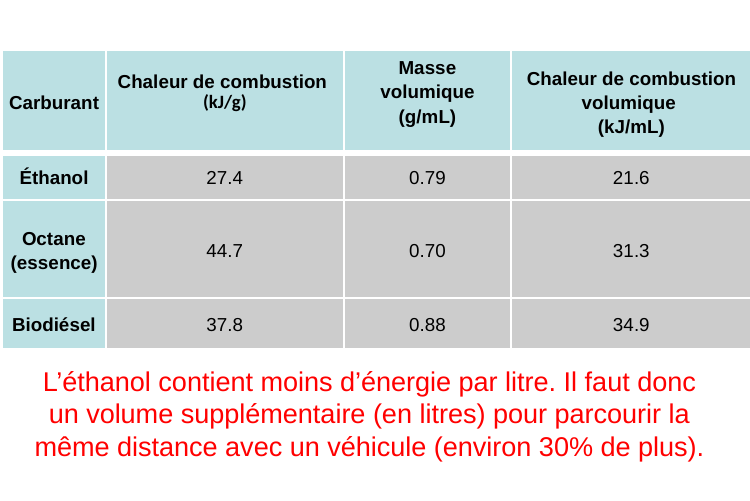

| Carburant | Chaleur de combustion (kJ/g) | Masse volumique (g/mL) | Chaleur de combustion volumique (kJ/mL) |
| --- | --- | --- | --- |
| Éthanol | 27.4 | 0.79 | 21.6 |
| Octane (essence) | 44.7 | 0.70 | 31.3 |
| Biodiésel | 37.8 | 0.88 | 34.9 |
L’éthanol contient moins d’énergie par litre. Il faut donc un volume supplémentaire (en litres) pour parcourir la même distance avec un véhicule (environ 30% de plus).